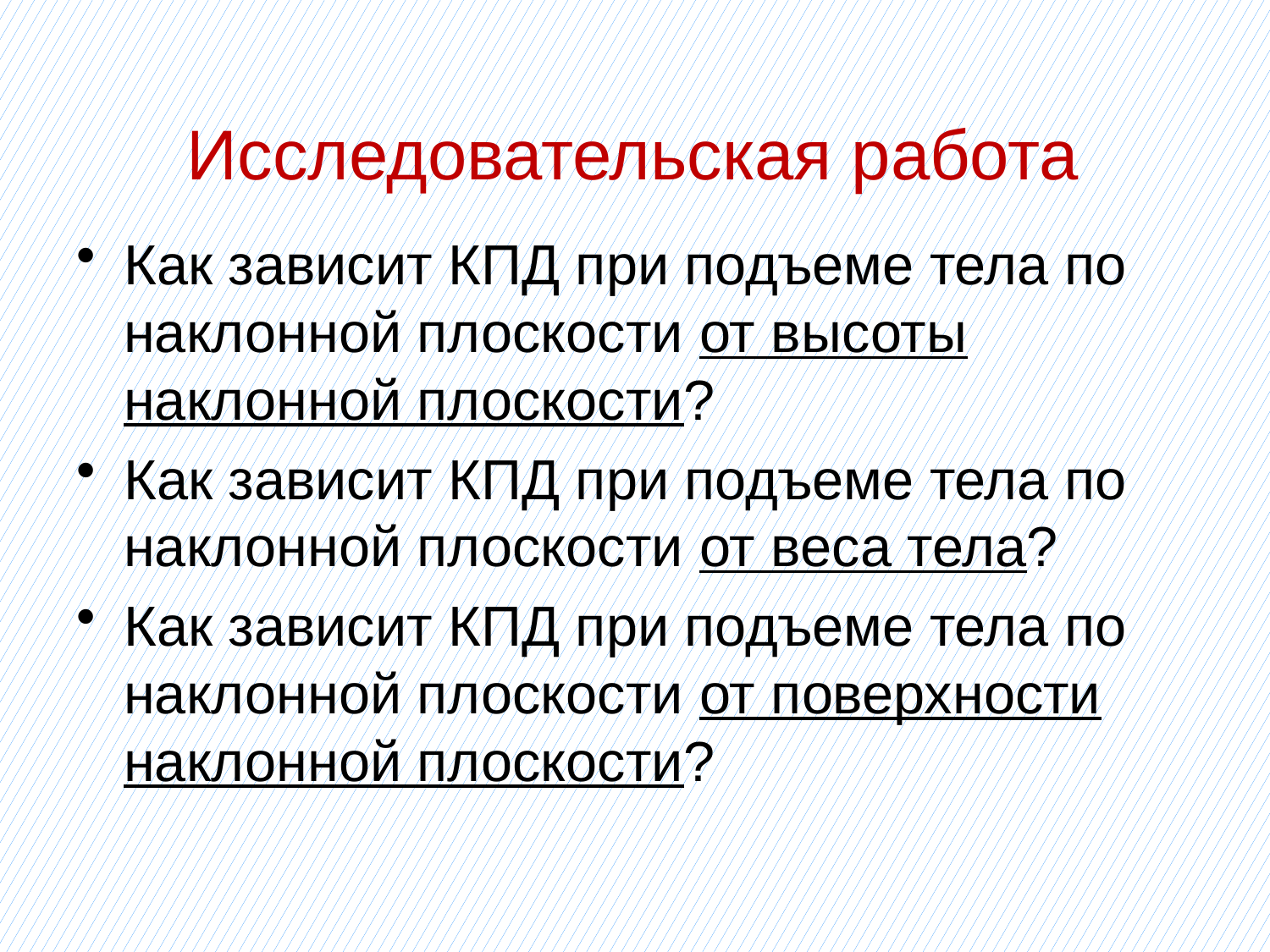

# Исследовательская работа
Как зависит КПД при подъеме тела по наклонной плоскости от высоты наклонной плоскости?
Как зависит КПД при подъеме тела по наклонной плоскости от веса тела?
Как зависит КПД при подъеме тела по наклонной плоскости от поверхности наклонной плоскости?